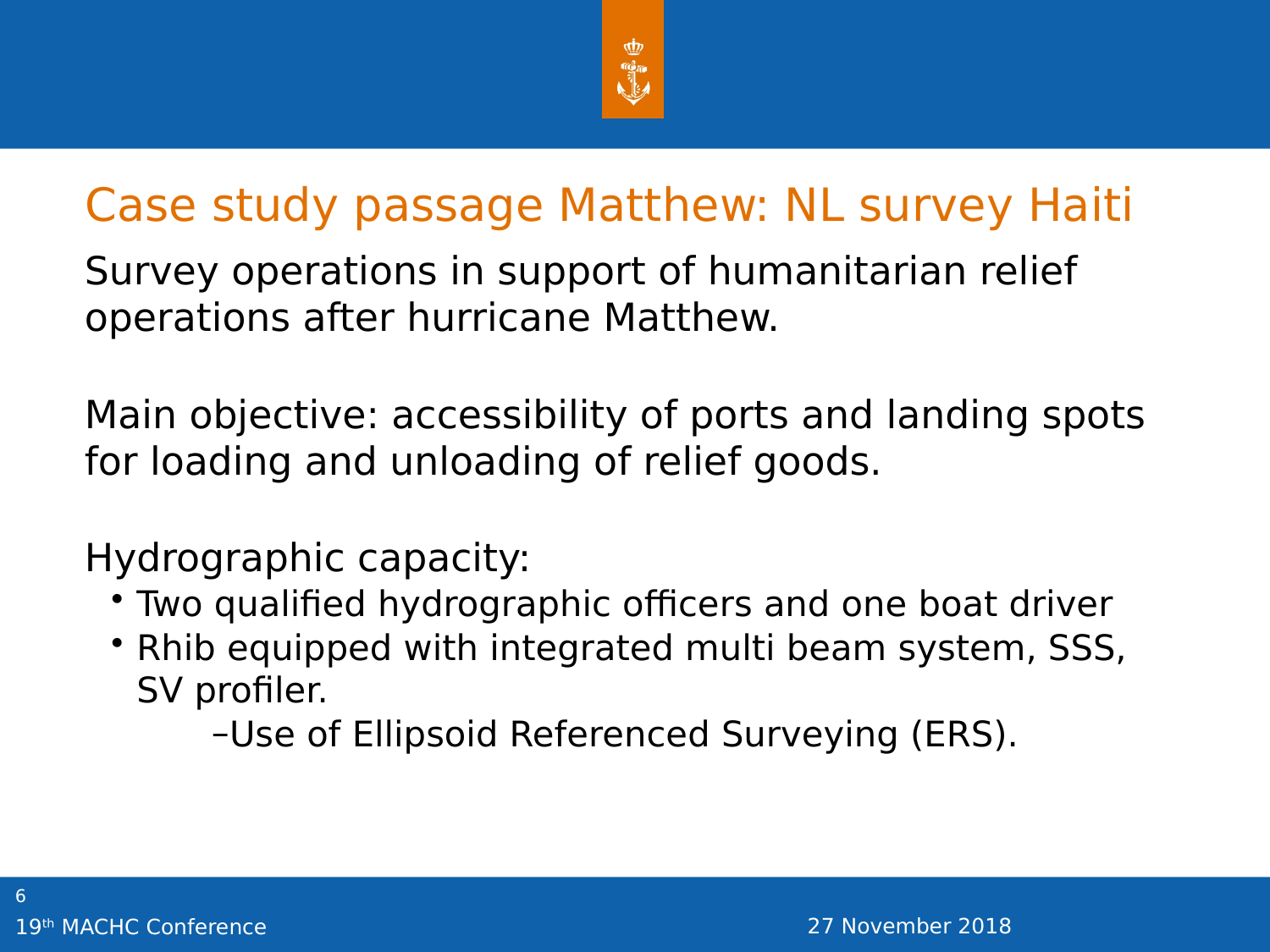

Case study passage Matthew: NL survey Haiti
Survey operations in support of humanitarian relief operations after hurricane Matthew.

Main objective: accessibility of ports and landing spots for loading and unloading of relief goods.

Hydrographic capacity:
Two qualified hydrographic officers and one boat driver
Rhib equipped with integrated multi beam system, SSS, SV profiler.
Use of Ellipsoid Referenced Surveying (ERS).